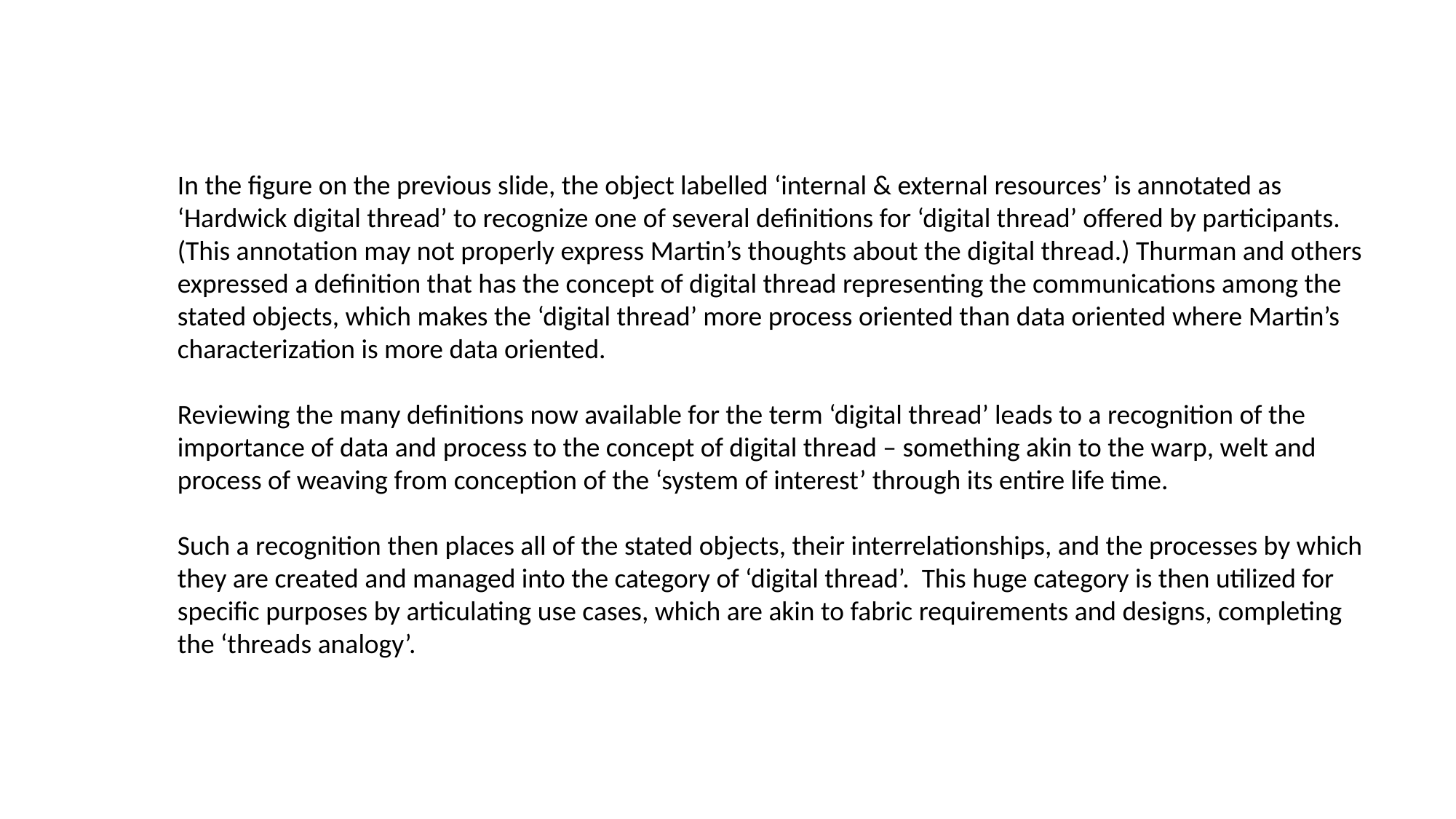

In the figure on the previous slide, the object labelled ‘internal & external resources’ is annotated as ‘Hardwick digital thread’ to recognize one of several definitions for ‘digital thread’ offered by participants. (This annotation may not properly express Martin’s thoughts about the digital thread.) Thurman and others expressed a definition that has the concept of digital thread representing the communications among the  stated objects, which makes the ‘digital thread’ more process oriented than data oriented where Martin’s characterization is more data oriented.

Reviewing the many definitions now available for the term ‘digital thread’ leads to a recognition of the importance of data and process to the concept of digital thread – something akin to the warp, welt and process of weaving from conception of the ‘system of interest’ through its entire life time.

Such a recognition then places all of the stated objects, their interrelationships, and the processes by which they are created and managed into the category of ‘digital thread’.  This huge category is then utilized for specific purposes by articulating use cases, which are akin to fabric requirements and designs, completing the ‘threads analogy’.